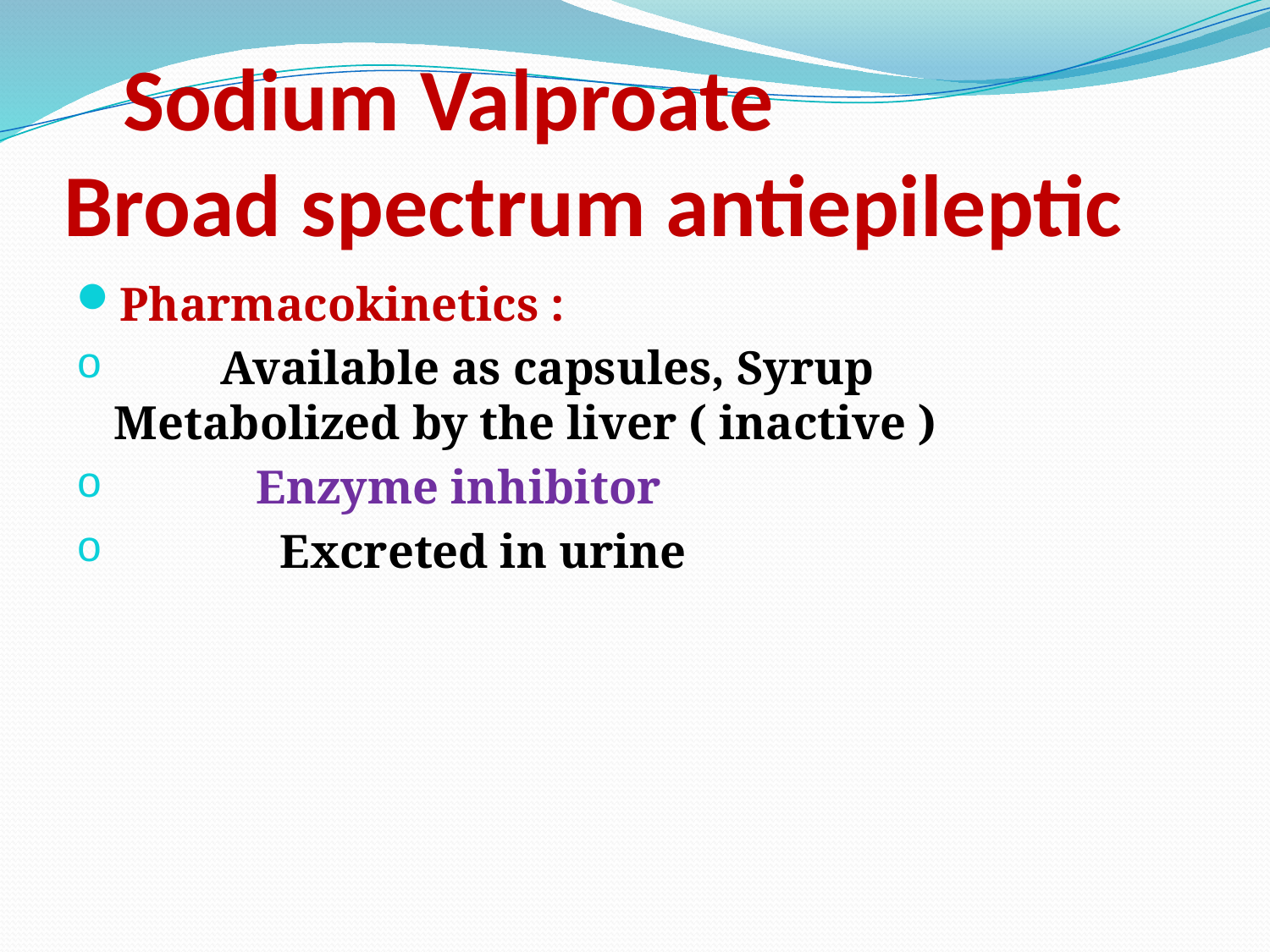

# Sodium Valproate Broad spectrum antiepileptic
Pharmacokinetics :
         Available as capsules, Syrup           Metabolized by the liver ( inactive )
            Enzyme inhibitor
              Excreted in urine